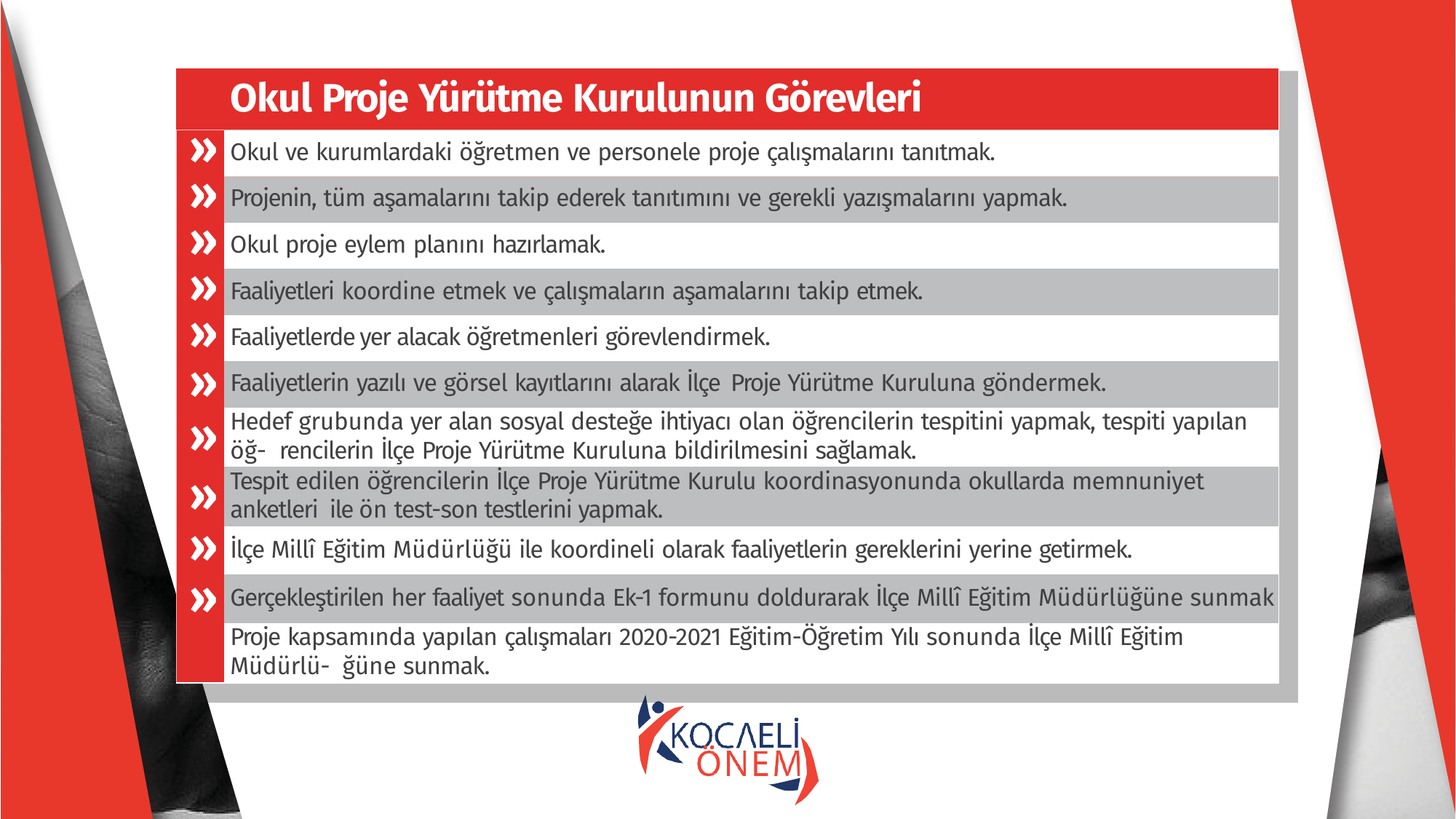

| Okul Proje Yürütme Kurulunun Görevleri |  |
| --- | --- |
| » » » » » » » » » » | Okul ve kurumlardaki öğretmen ve personele proje çalışmalarını tanıtmak. |
|  | Projenin, tüm aşamalarını takip ederek tanıtımını ve gerekli yazışmalarını yapmak. |
|  | Okul proje eylem planını hazırlamak. |
|  | Faaliyetleri koordine etmek ve çalışmaların aşamalarını takip etmek. |
|  | Faaliyetlerde yer alacak öğretmenleri görevlendirmek. |
|  | Faaliyetlerin yazılı ve görsel kayıtlarını alarak İlçe Proje Yürütme Kuruluna göndermek. |
|  | Hedef grubunda yer alan sosyal desteğe ihtiyacı olan öğrencilerin tespitini yapmak, tespiti yapılan öğ- rencilerin İlçe Proje Yürütme Kuruluna bildirilmesini sağlamak. |
|  | Tespit edilen öğrencilerin İlçe Proje Yürütme Kurulu koordinasyonunda okullarda memnuniyet anketleri ile ön test-son testlerini yapmak. |
|  | İlçe Millî Eğitim Müdürlüğü ile koordineli olarak faaliyetlerin gereklerini yerine getirmek. |
|  | Gerçekleştirilen her faaliyet sonunda Ek-1 formunu doldurarak İlçe Millî Eğitim Müdürlüğüne sunmak |
|  | Proje kapsamında yapılan çalışmaları 2020-2021 Eğitim-Öğretim Yılı sonunda İlçe Millî Eğitim Müdürlü- ğüne sunmak. |